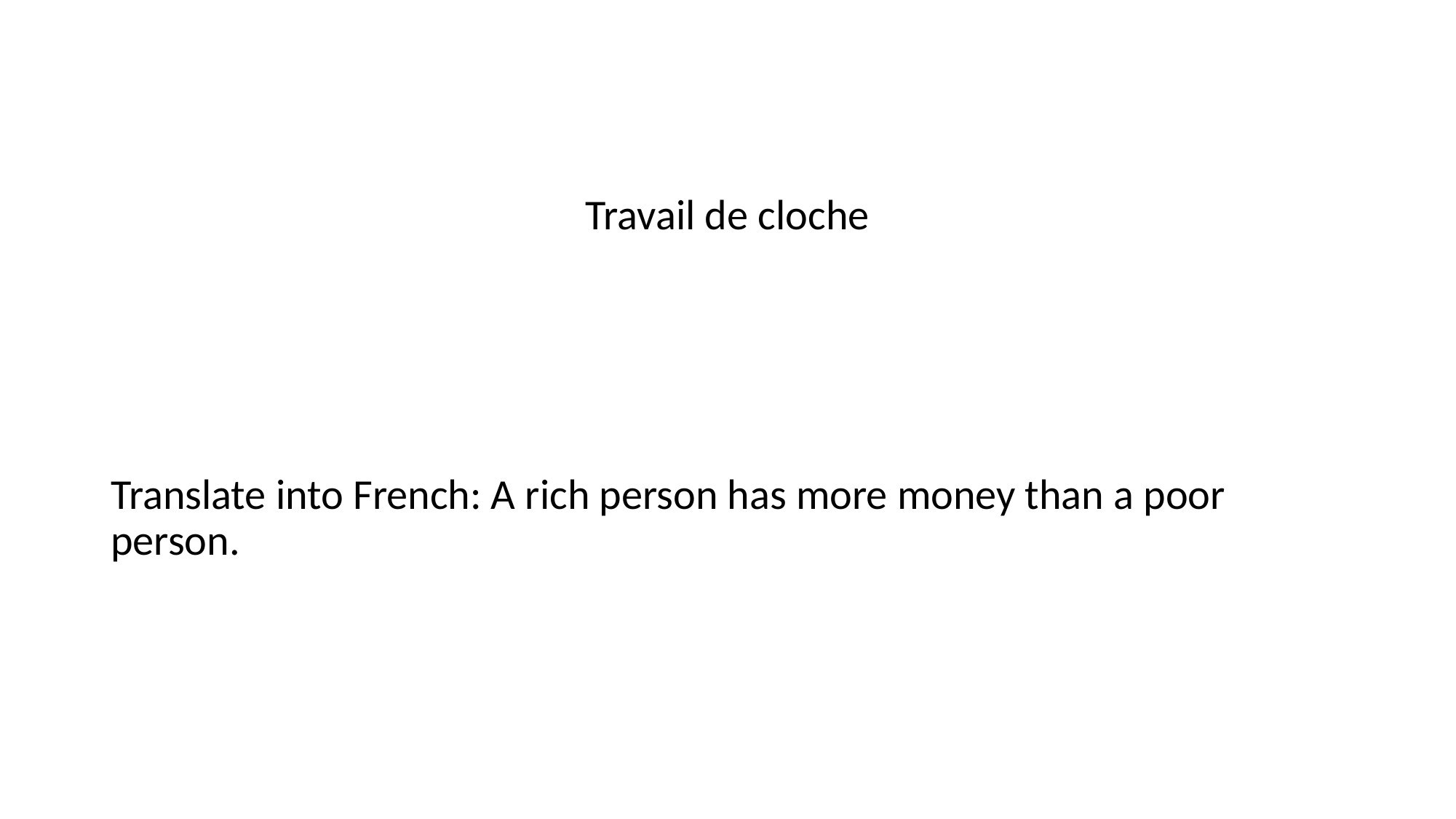

# Travail de cloche

Translate into French: A rich person has more money than a poor person.